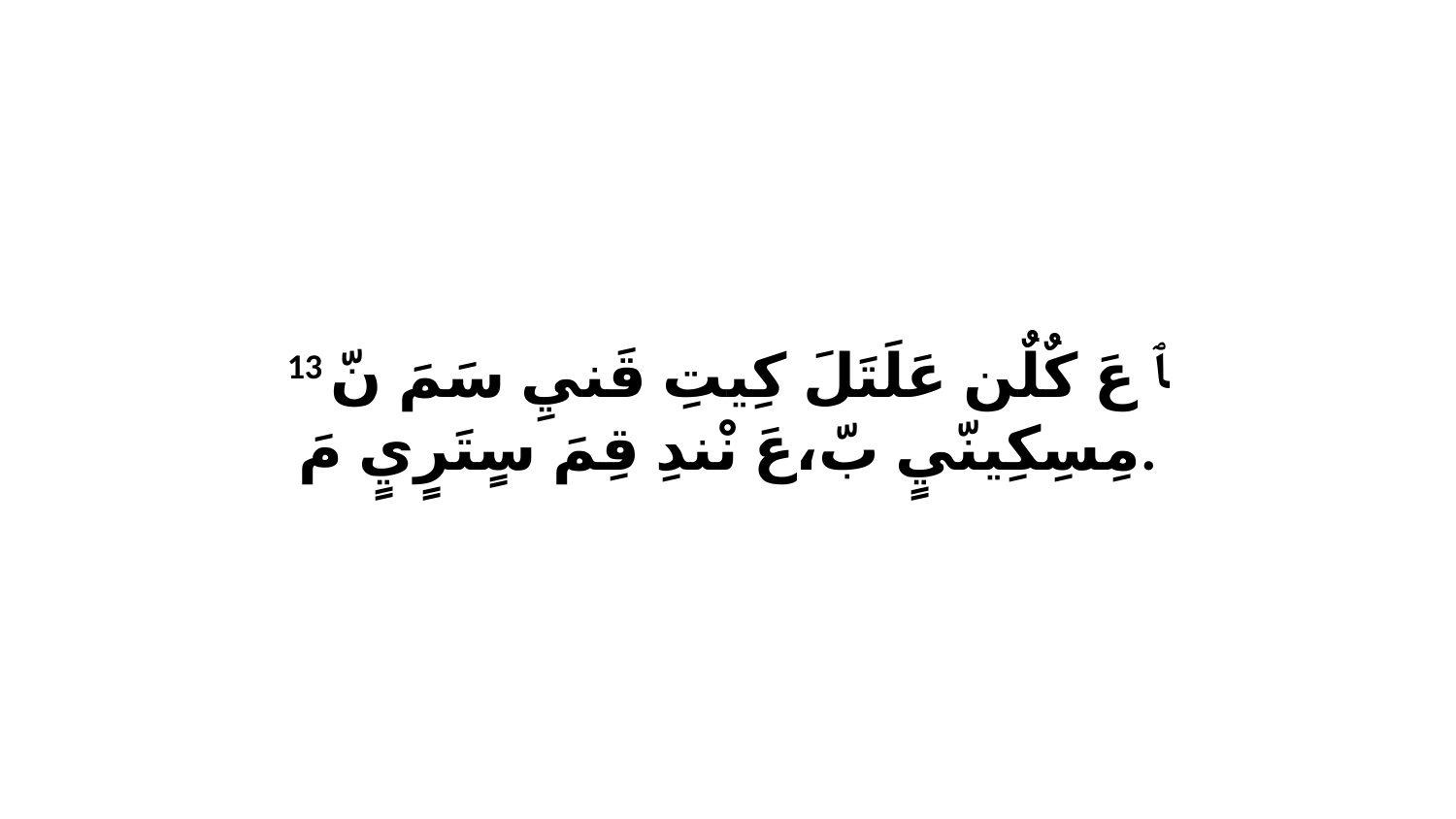

13 ﭑ عَ كٌلٌن عَلَتَلَ كِيتِ قَنيِ سَمَ نّ مِسِكِينّيٍ بّ،عَ نْندِ قِمَ سٍتَرٍيٍ مَ.